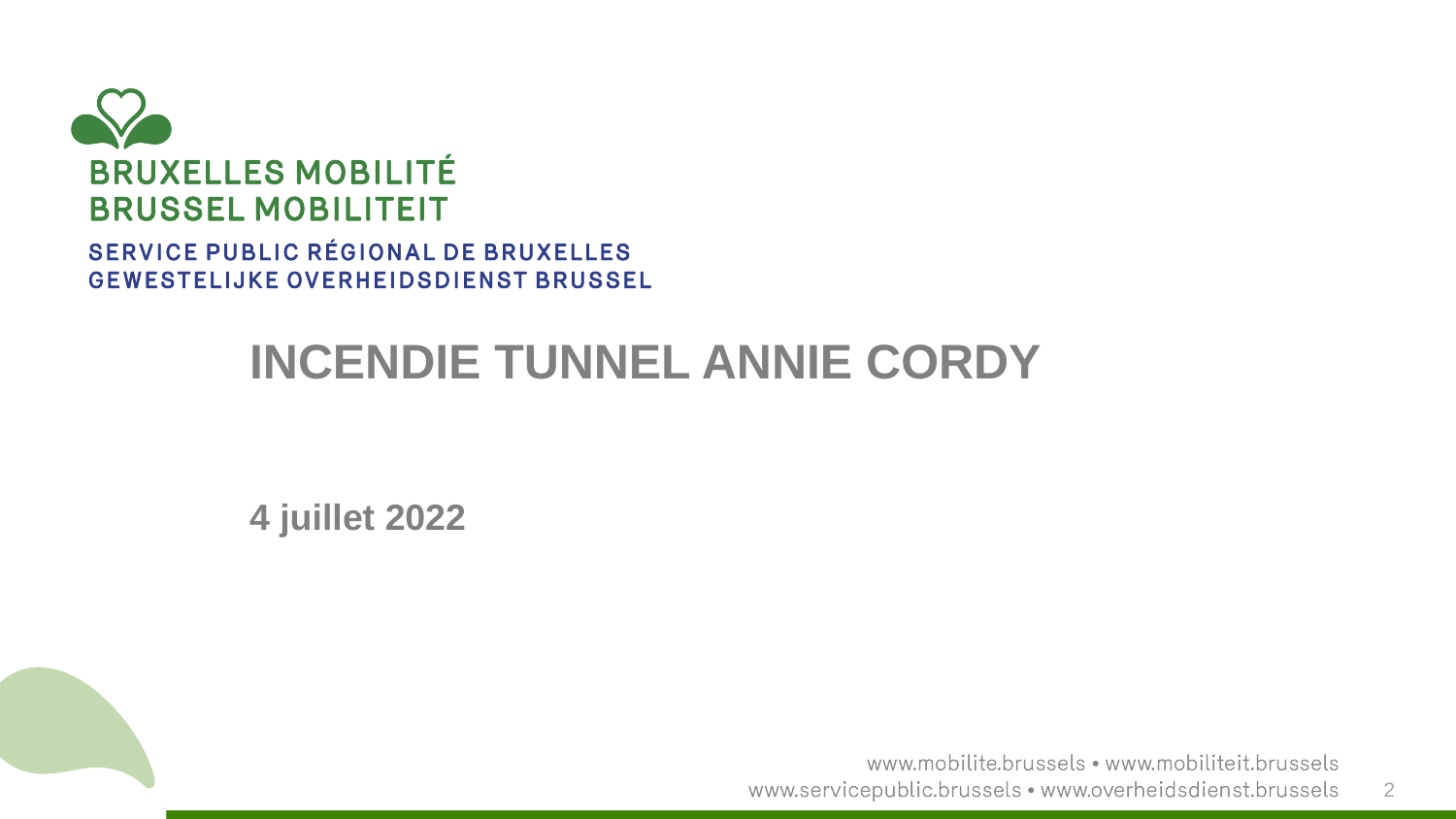

Incendie Tunnel annie cordy
4 juillet 2022